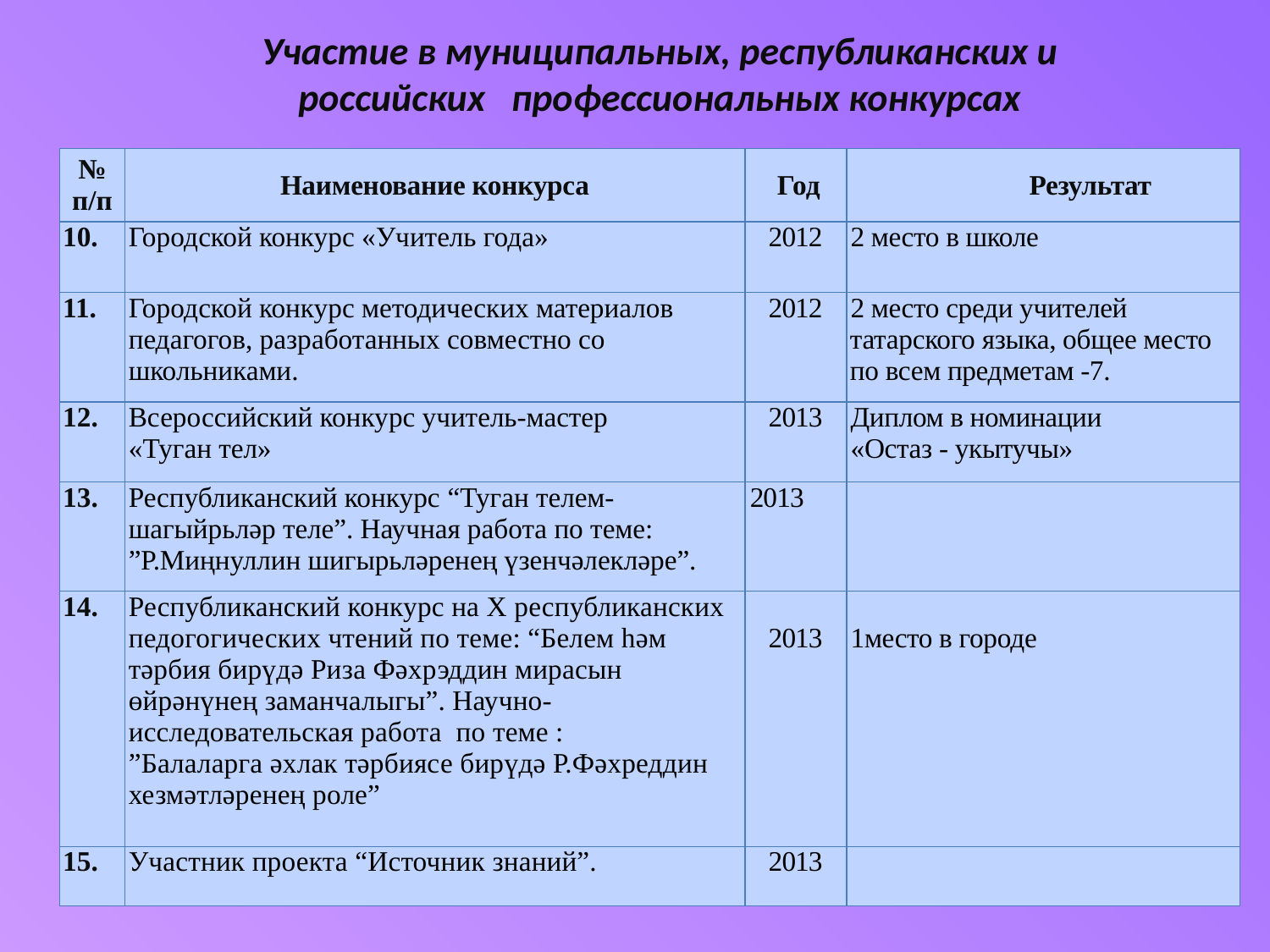

Участие в муниципальных, республиканских и российских   профессиональных конкурсах
| № п/п | Наименование конкурса | Год | Результат |
| --- | --- | --- | --- |
| 10. | Городской конкурс «Учитель года» | 2012 | 2 место в школе |
| 11. | Городской конкурс методических материалов педагогов, разработанных совместно со школьниками. | 2012 | 2 место среди учителей татарского языка, общее место по всем предметам -7. |
| 12. | Всероссийский конкурс учитель-мастер «Туган тел» | 2013 | Диплом в номинации «Остаз - укытучы» |
| 13. | Республиканский конкурс “Туган телем-шагыйрьләр теле”. Научная работа по теме: ”Р.Миңнуллин шигырьләренең үзенчәлекләре”. | 2013 |  |
| 14. | Республиканский конкурс на X республиканских педогогических чтений по теме: “Белем һәм тәрбия бирүдә Риза Фәхрэддин мирасын өйрәнүнең заманчалыгы”. Научно-исследовательская работа по теме : ”Балаларга әхлак тәрбиясе бирүдә Р.Фәхреддин хезмәтләренең роле” | 2013 | 1место в городе |
| 15. | Участник проекта “Источник знаний”. | 2013 |  |